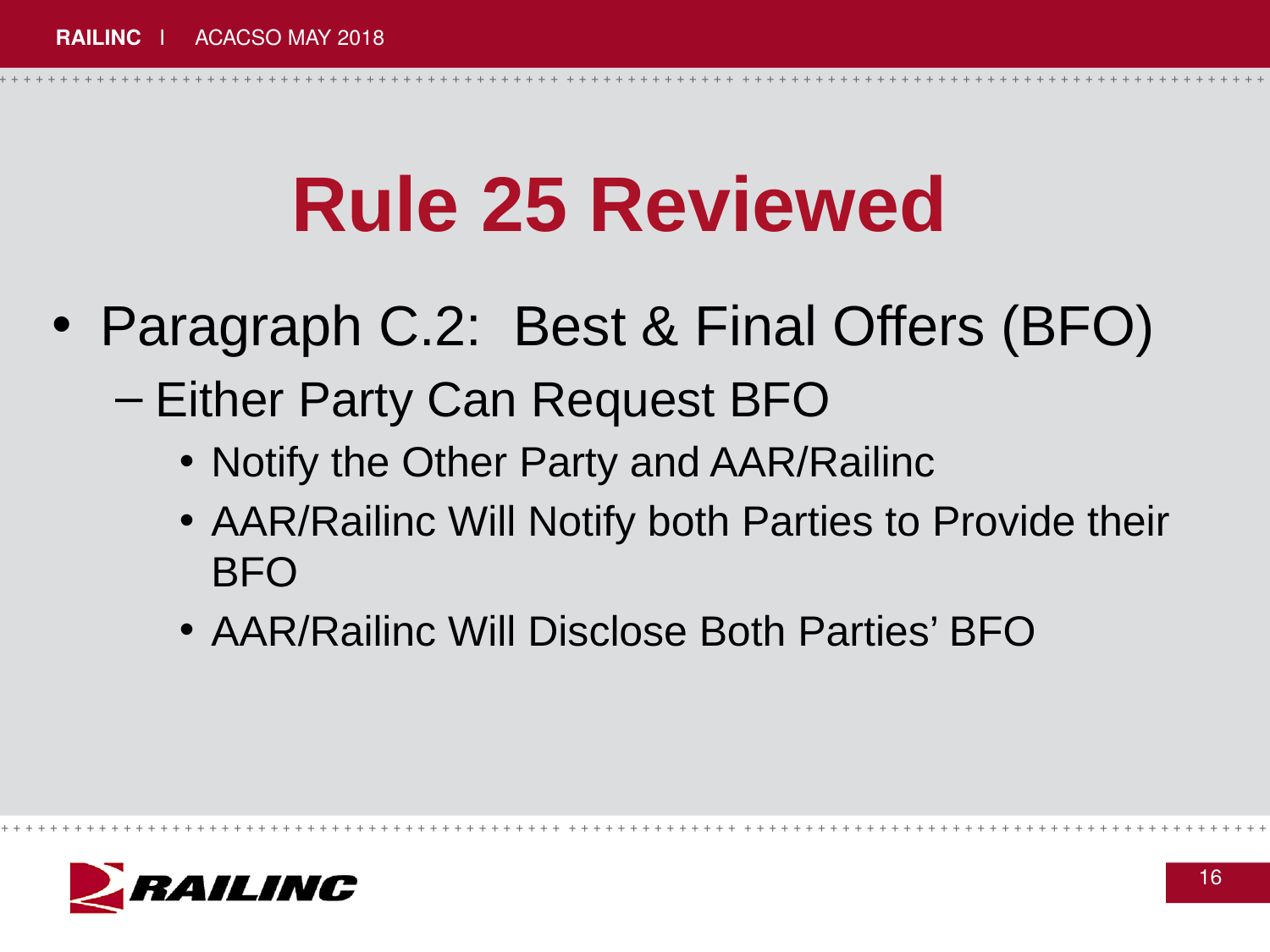

# Rule 25 Reviewed
Paragraph C.2:  Best & Final Offers (BFO)
Either Party Can Request BFO
Notify the Other Party and AAR/Railinc
AAR/Railinc Will Notify both Parties to Provide their BFO
AAR/Railinc Will Disclose Both Parties’ BFO

16